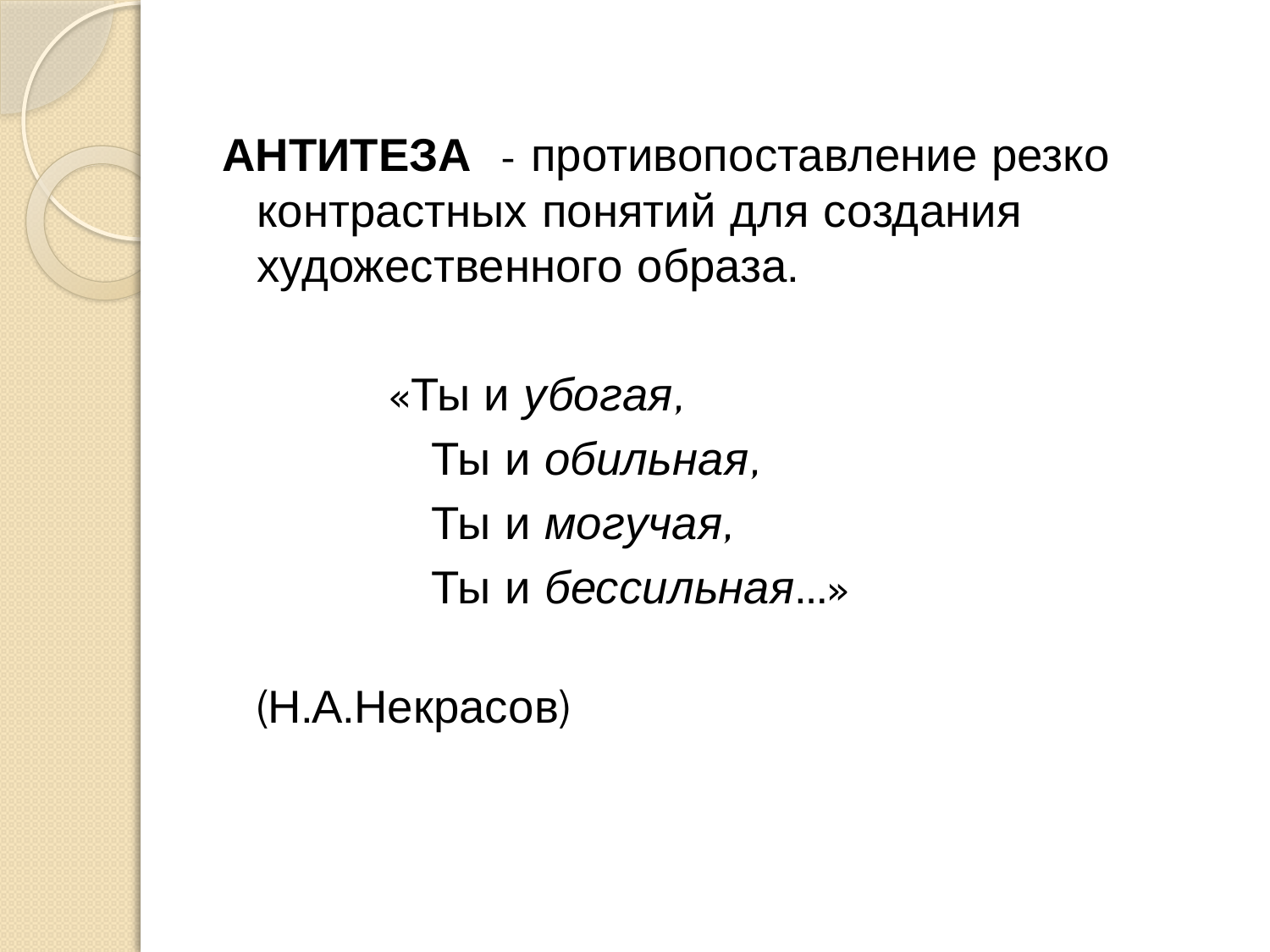

АНТИТЕЗА  - противопоставление резко контрастных понятий для создания художественного образа.

            «Ты и убогая,
               Ты и обильная,
               Ты и могучая,
               Ты и бессильная…»
                                                      (Н.А.Некрасов)